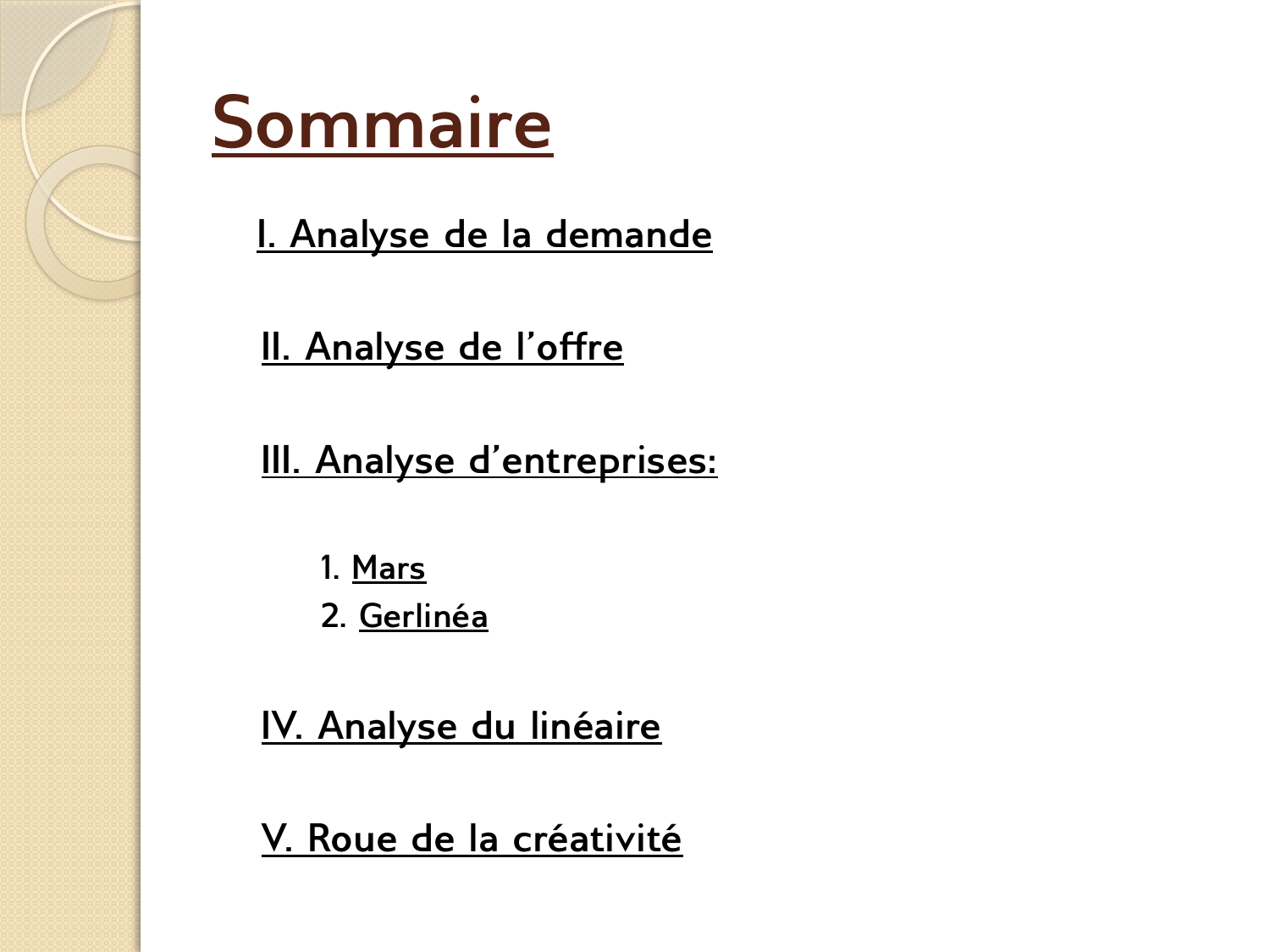

# Sommaire
	I. Analyse de la demande

II. Analyse de l’offre

III. Analyse d’entreprises:

	1. Mars
	2. Gerlinéa

IV. Analyse du linéaire

V. Roue de la créativité